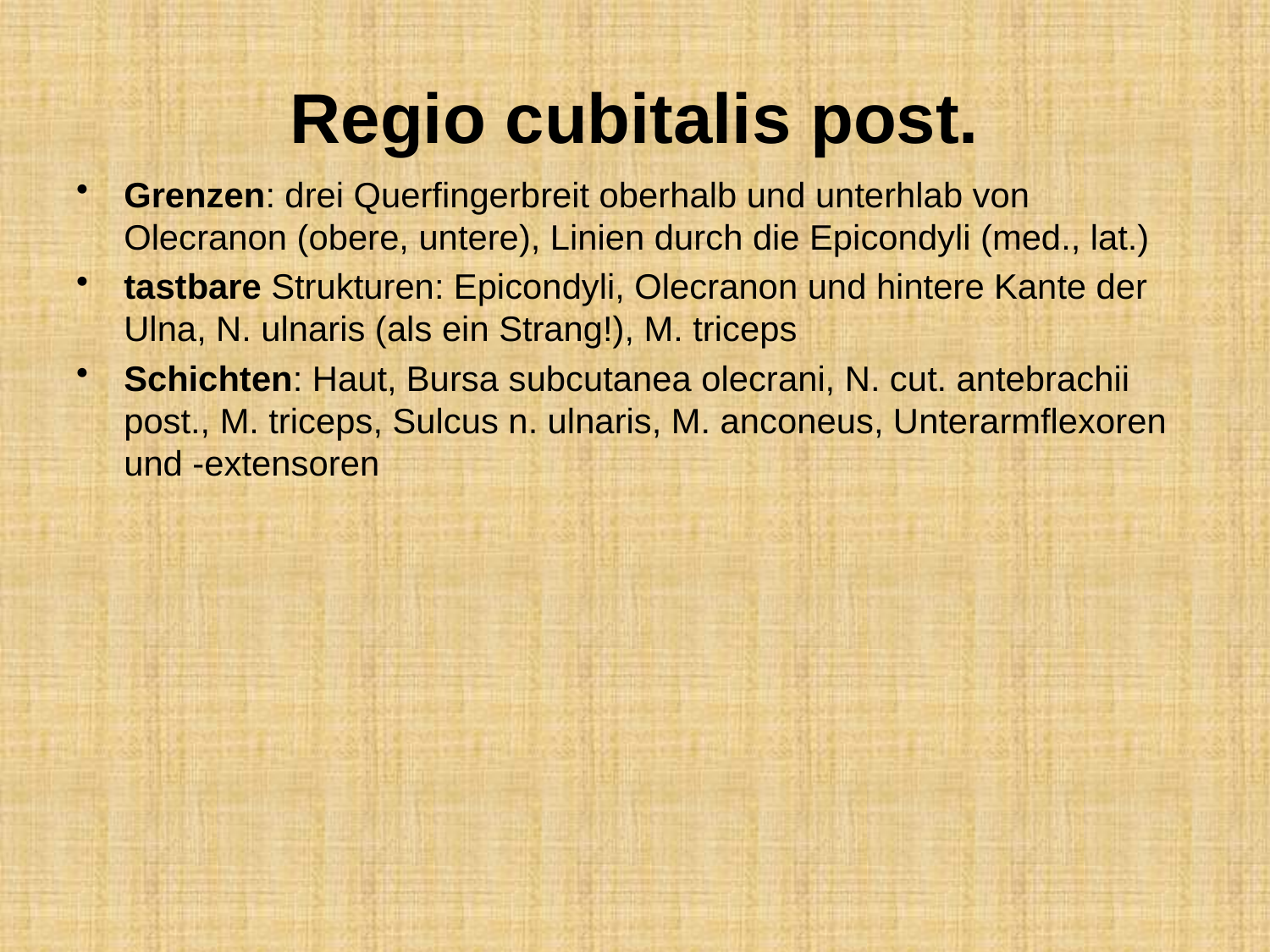

# Regio cubitalis post.
Grenzen: drei Querfingerbreit oberhalb und unterhlab von Olecranon (obere, untere), Linien durch die Epicondyli (med., lat.)
tastbare Strukturen: Epicondyli, Olecranon und hintere Kante der Ulna, N. ulnaris (als ein Strang!), M. triceps
Schichten: Haut, Bursa subcutanea olecrani, N. cut. antebrachii post., M. triceps, Sulcus n. ulnaris, M. anconeus, Unterarmflexoren und -extensoren